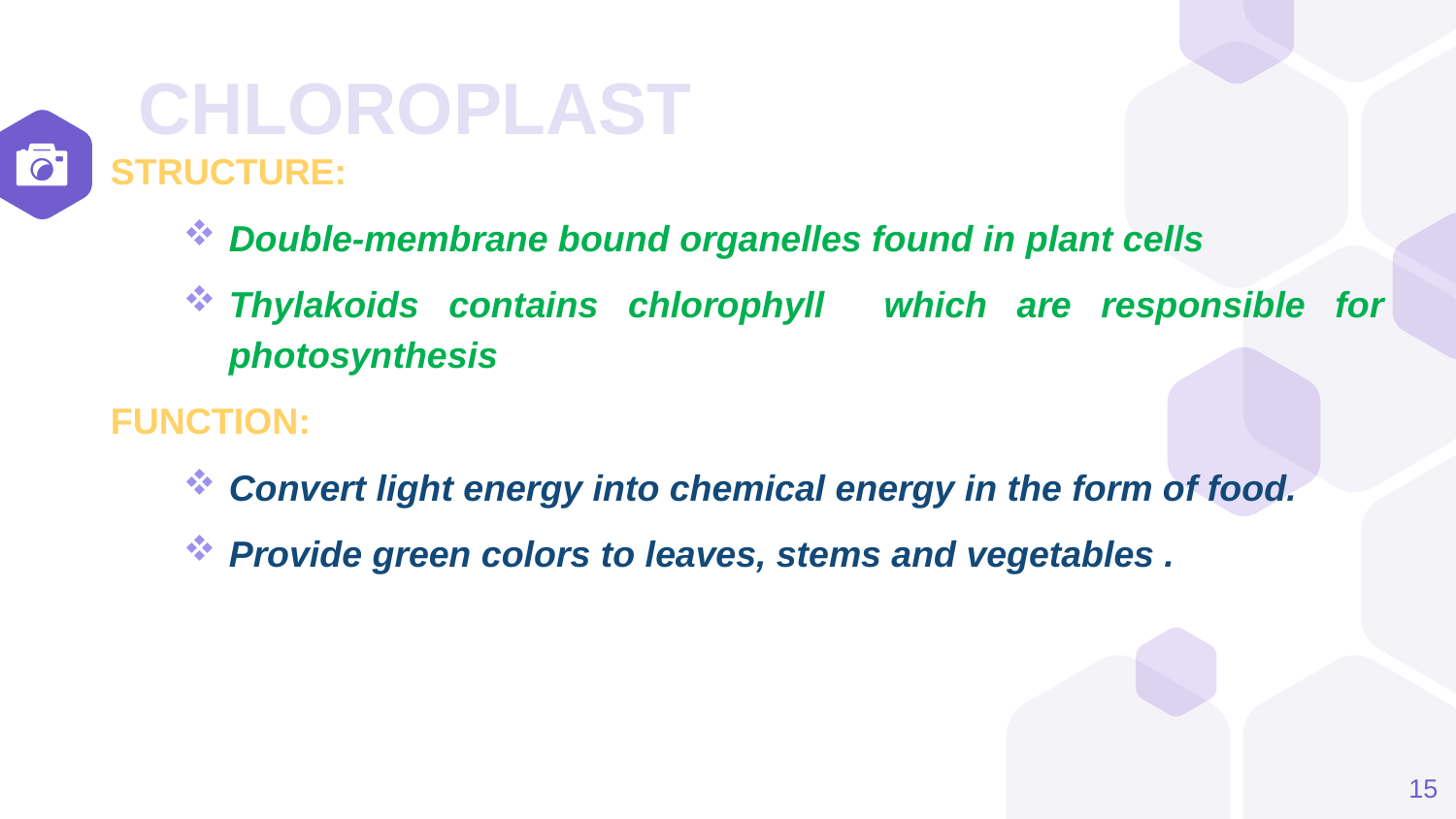

# CHLOROPLAST
STRUCTURE:
Double-membrane bound organelles found in plant cells
Thylakoids contains chlorophyll  which are responsible for photosynthesis
FUNCTION:
Convert light energy into chemical energy in the form of food.
Provide green colors to leaves, stems and vegetables .

15